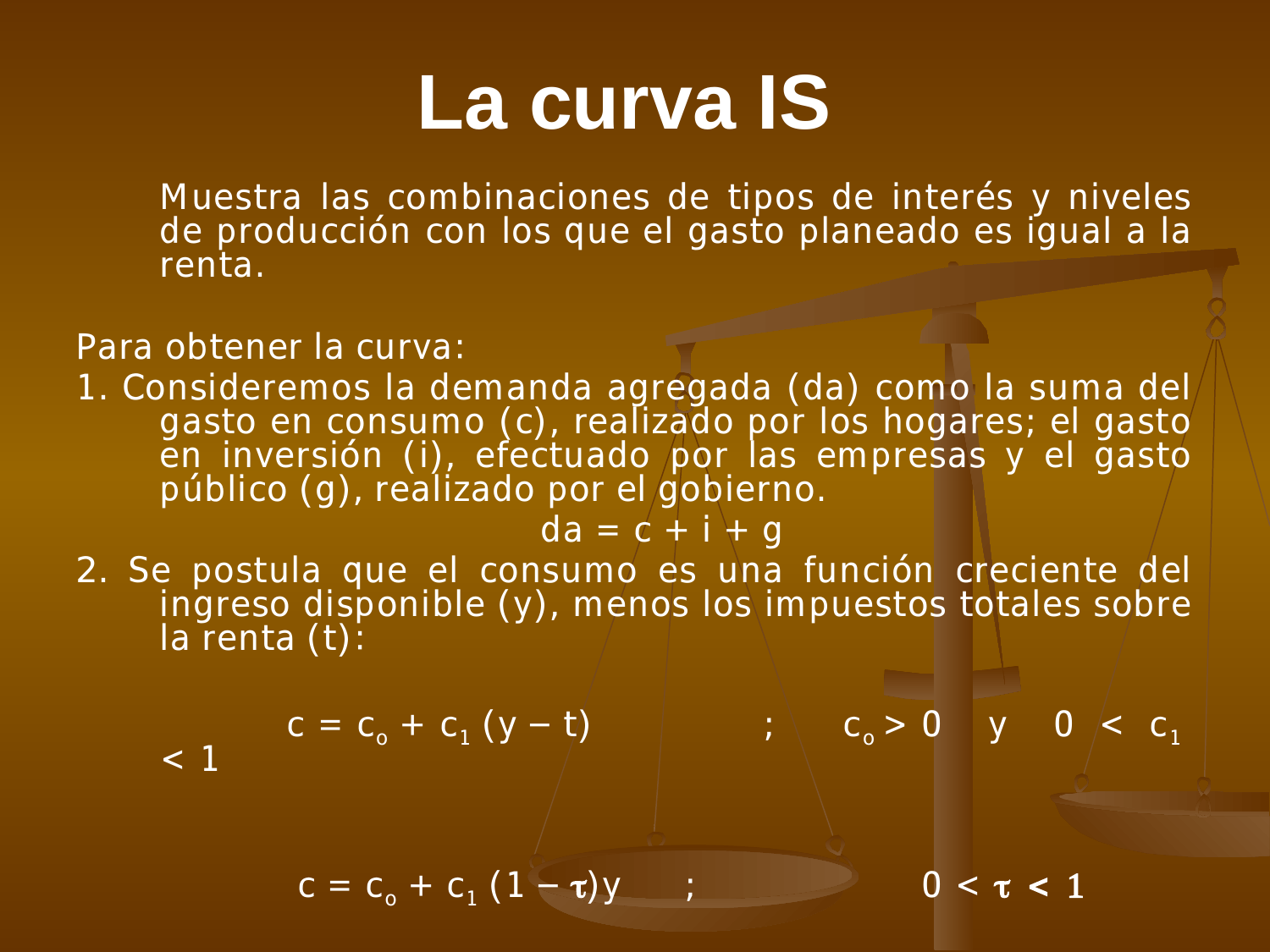

# La curva IS
	Muestra las combinaciones de tipos de interés y niveles de producción con los que el gasto planeado es igual a la renta.

Para obtener la curva:
1. Consideremos la demanda agregada (da) como la suma del gasto en consumo (c), realizado por los hogares; el gasto en inversión (i), efectuado por las empresas y el gasto público (g), realizado por el gobierno.
				da = c + i + g
2. Se postula que el consumo es una función creciente del ingreso disponible (y), menos los impuestos totales sobre la renta (t):

		c = co + c1 (y – t) 	        ;      co > 0    y    0  <  c1  < 1

		 c = co + c1 (1 – τ)y      ;  		0 < τ < 1